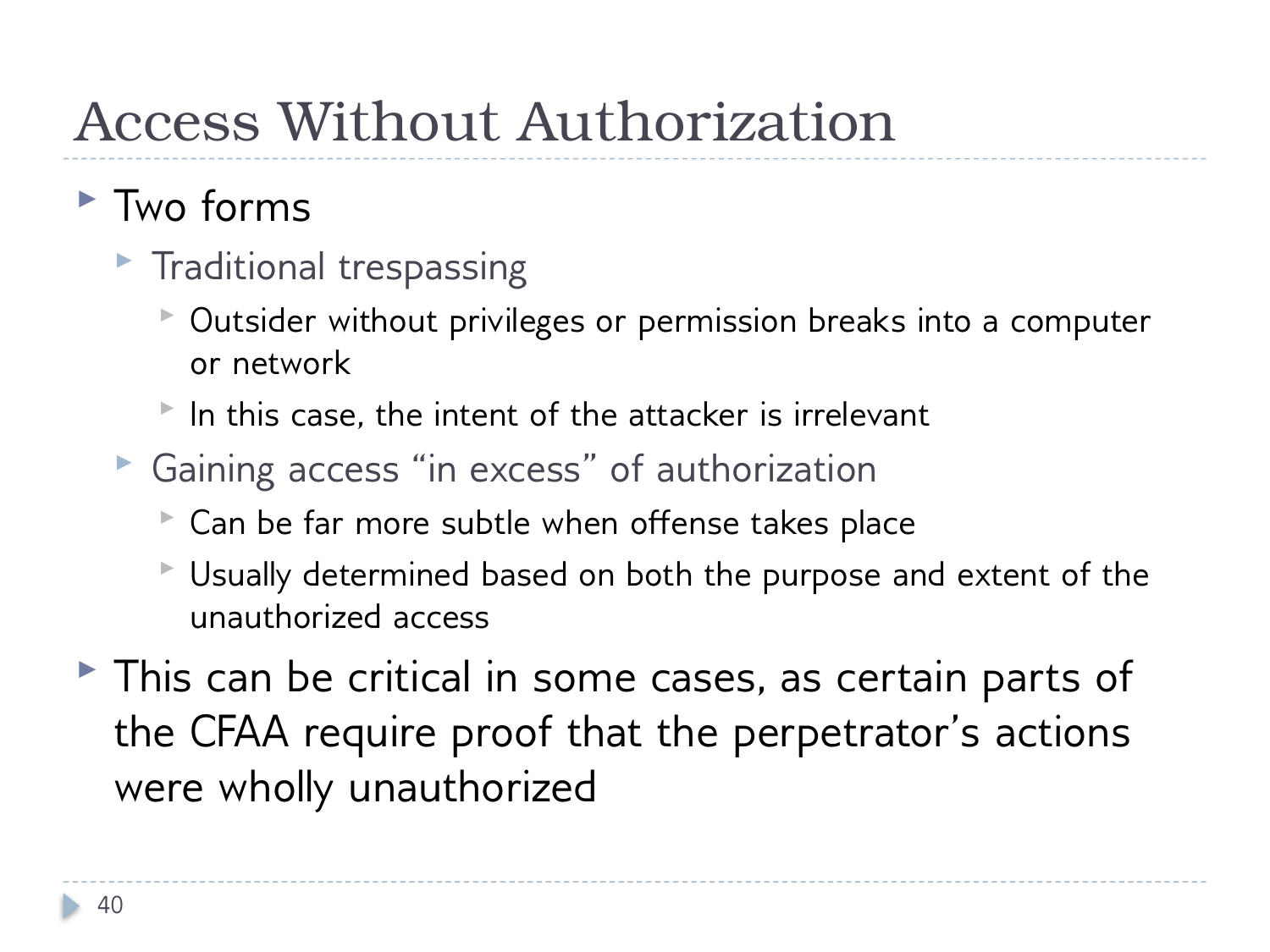

# Access Without Authorization
Two forms
Traditional trespassing
Outsider without privileges or permission breaks into a computer or network
In this case, the intent of the attacker is irrelevant
Gaining access “in excess” of authorization
Can be far more subtle when offense takes place
Usually determined based on both the purpose and extent of the unauthorized access
This can be critical in some cases, as certain parts of the CFAA require proof that the perpetrator’s actions were wholly unauthorized

40